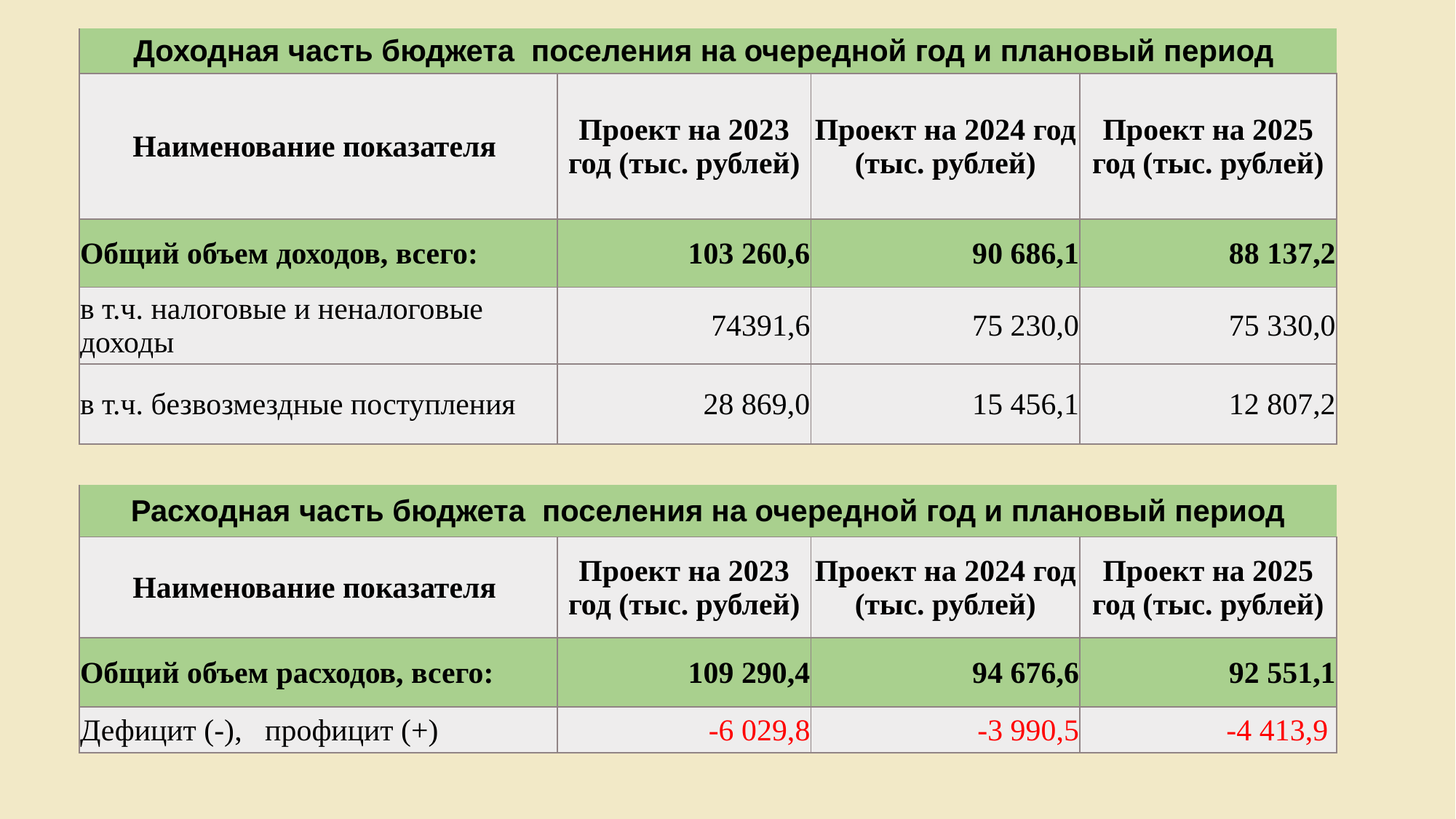

| Доходная часть бюджета поселения на очередной год и плановый период |  |  |  |
| --- | --- | --- | --- |
| Наименование показателя | Проект на 2023 год (тыс. рублей) | Проект на 2024 год (тыс. рублей) | Проект на 2025 год (тыс. рублей) |
| Общий объем доходов, всего: | 103 260,6 | 90 686,1 | 88 137,2 |
| в т.ч. налоговые и неналоговые доходы | 74391,6 | 75 230,0 | 75 330,0 |
| в т.ч. безвозмездные поступления | 28 869,0 | 15 456,1 | 12 807,2 |
|  |  |  |  |
| Расходная часть бюджета поселения на очередной год и плановый период |  |  |  |
| Наименование показателя | Проект на 2023 год (тыс. рублей) | Проект на 2024 год (тыс. рублей) | Проект на 2025 год (тыс. рублей) |
| Общий объем расходов, всего: | 109 290,4 | 94 676,6 | 92 551,1 |
| Дефицит (-), профицит (+) | -6 029,8 | -3 990,5 | -4 413,9 |